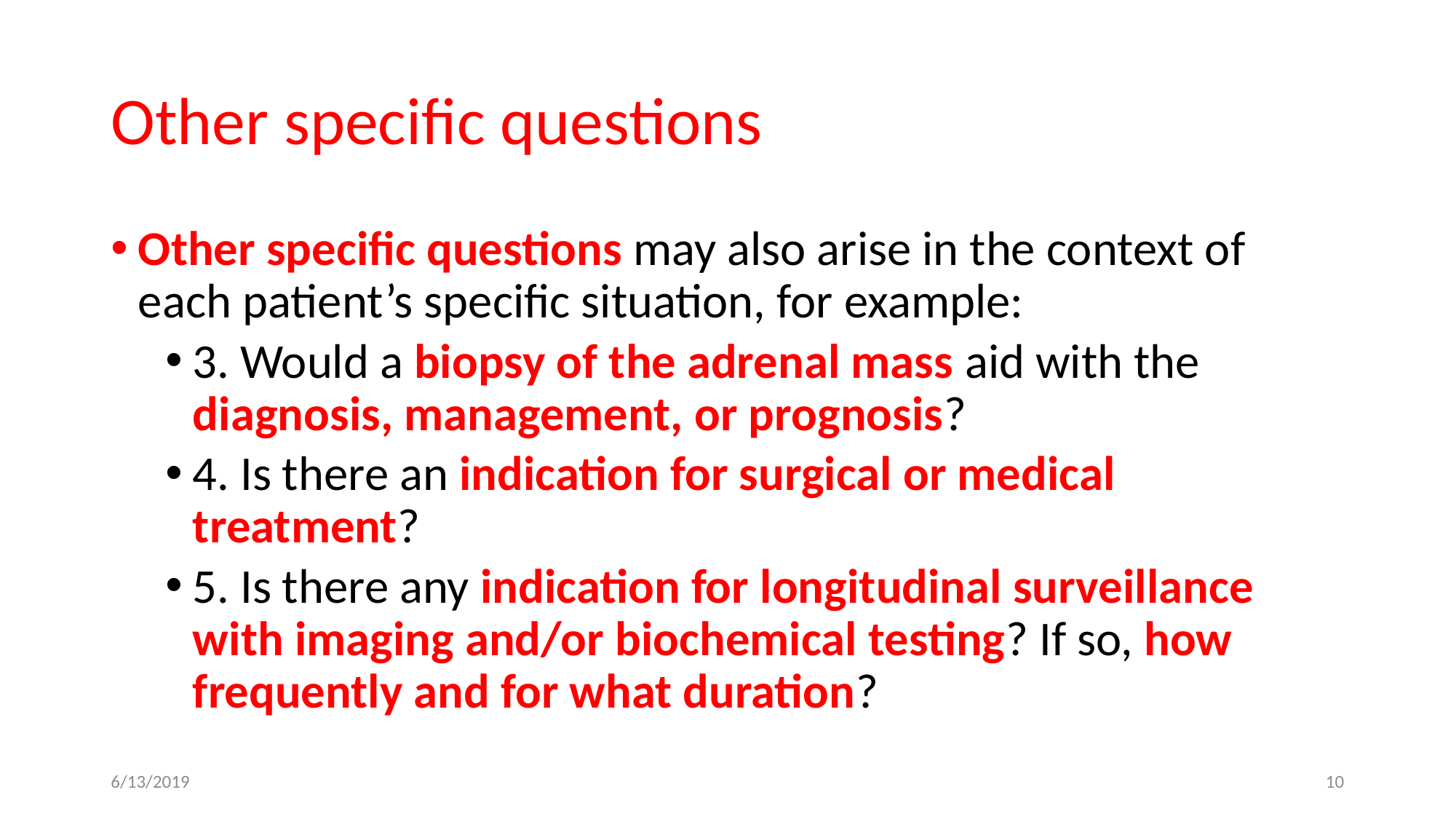

# Other specific questions
Other specific questions may also arise in the context of each patient’s specific situation, for example:
3. Would a biopsy of the adrenal mass aid with the diagnosis, management, or prognosis?
4. Is there an indication for surgical or medical treatment?
5. Is there any indication for longitudinal surveillance with imaging and/or biochemical testing? If so, how frequently and for what duration?
6/13/2019
10